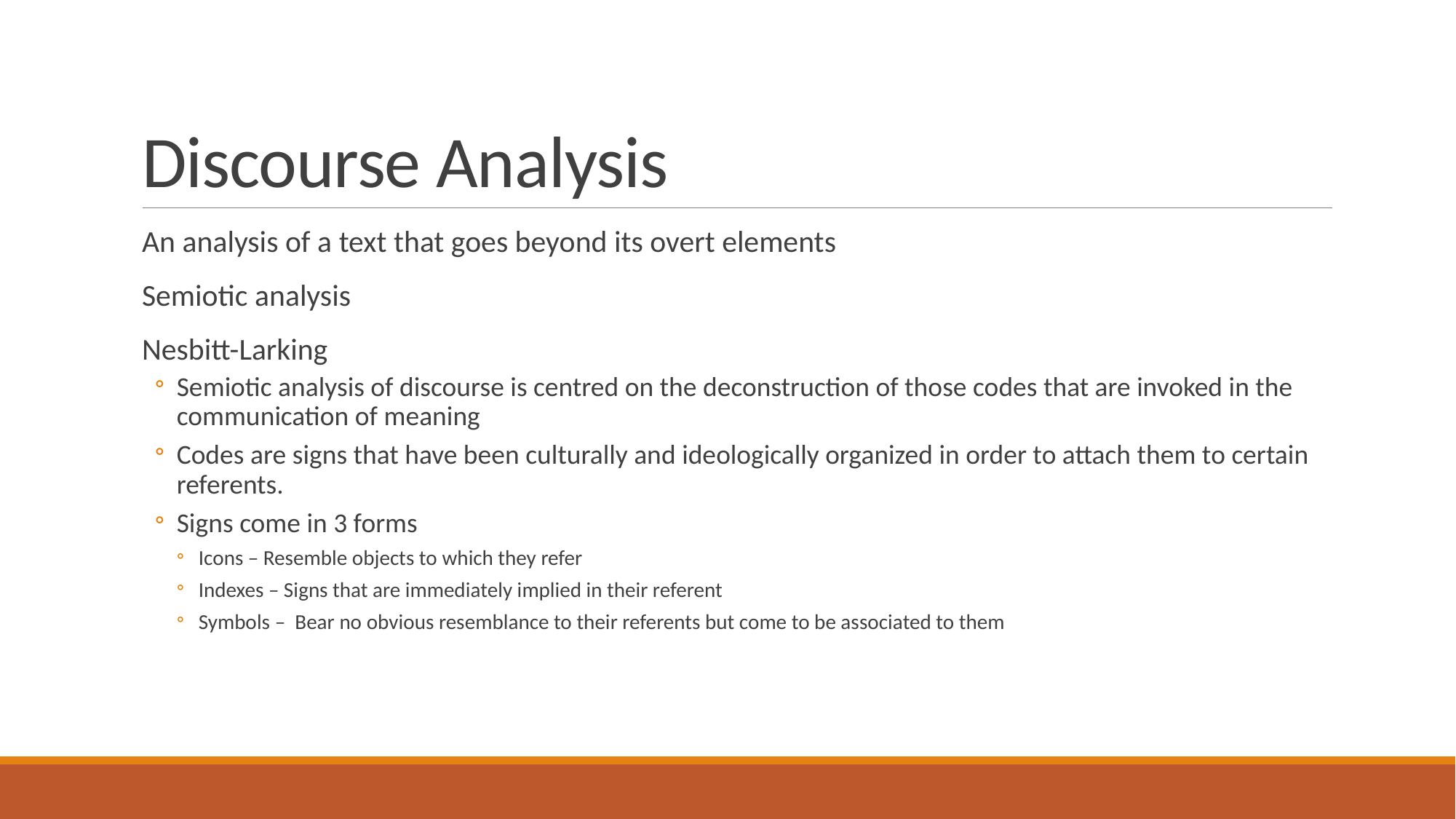

# Discourse Analysis
An analysis of a text that goes beyond its overt elements
Semiotic analysis
Nesbitt-Larking
Semiotic analysis of discourse is centred on the deconstruction of those codes that are invoked in the communication of meaning
Codes are signs that have been culturally and ideologically organized in order to attach them to certain referents.
Signs come in 3 forms
Icons – Resemble objects to which they refer
Indexes – Signs that are immediately implied in their referent
Symbols –  Bear no obvious resemblance to their referents but come to be associated to them